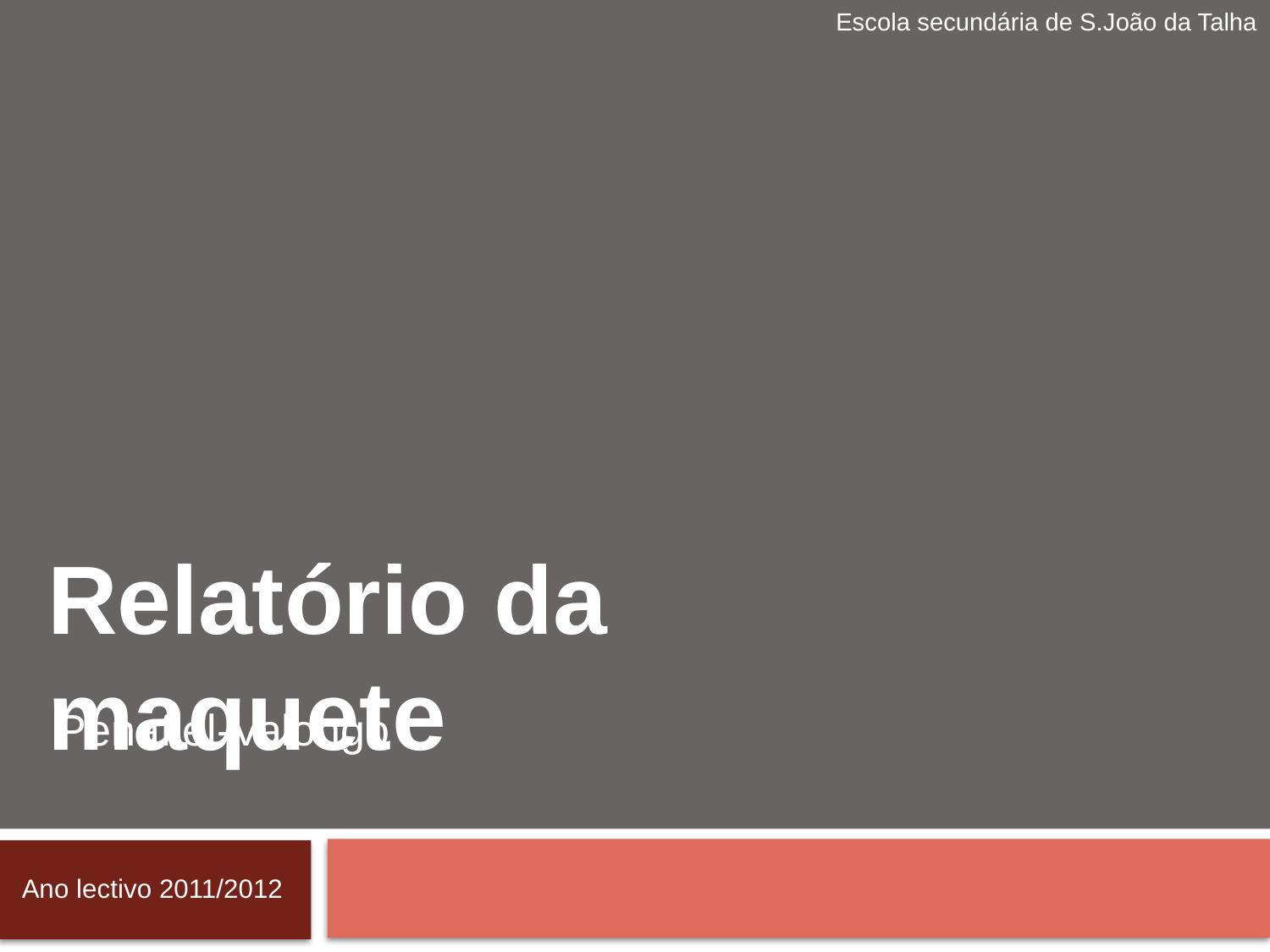

Escola secundária de S.João da Talha
Relatório da maquete
Penafiel-Valongo
Ano lectivo 2011/2012